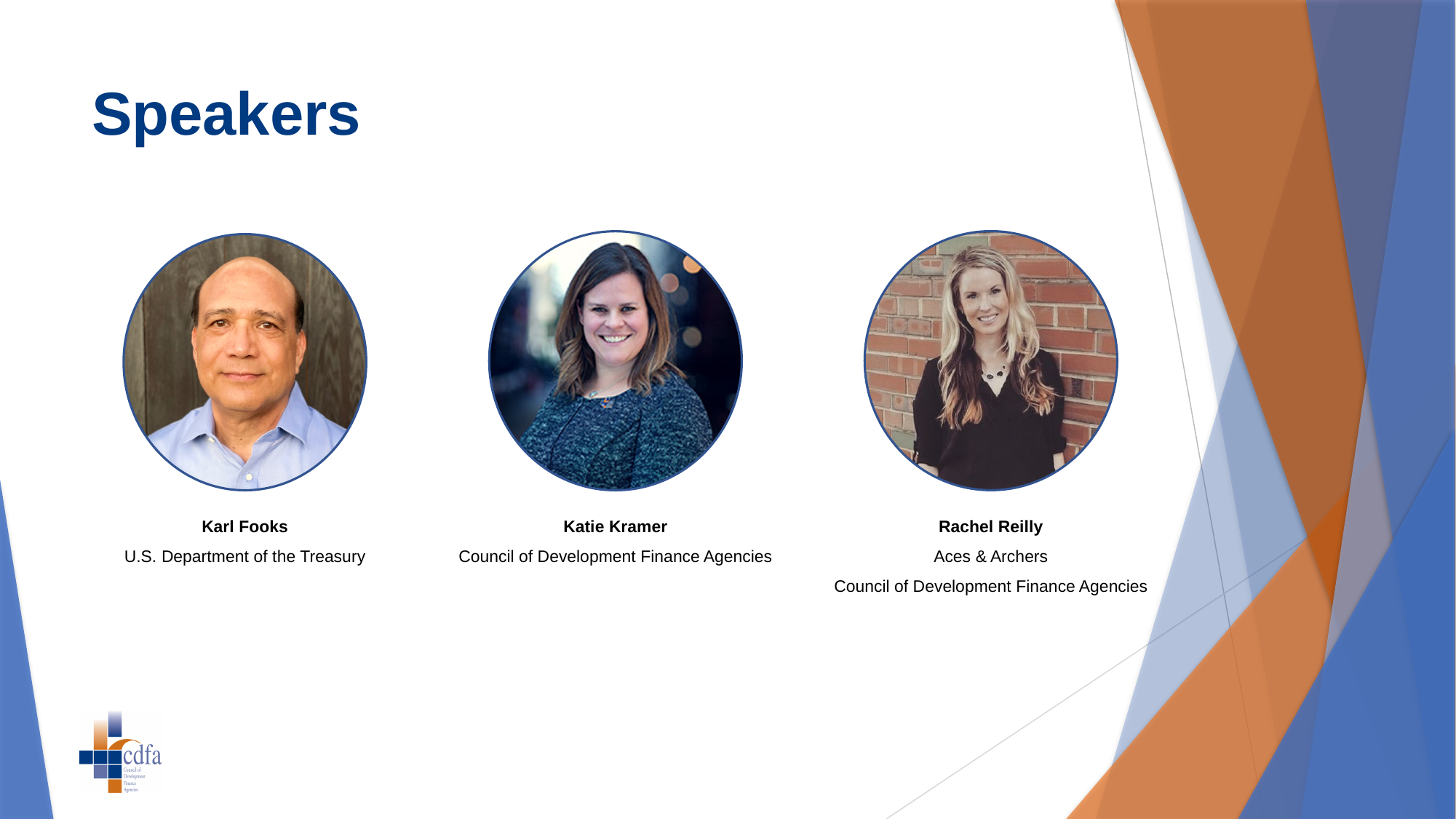

# Speakers

Karl Fooks
U.S. Department of the Treasury
Katie Kramer
Council of Development Finance Agencies
Rachel Reilly
Aces & Archers
Council of Development Finance Agencies